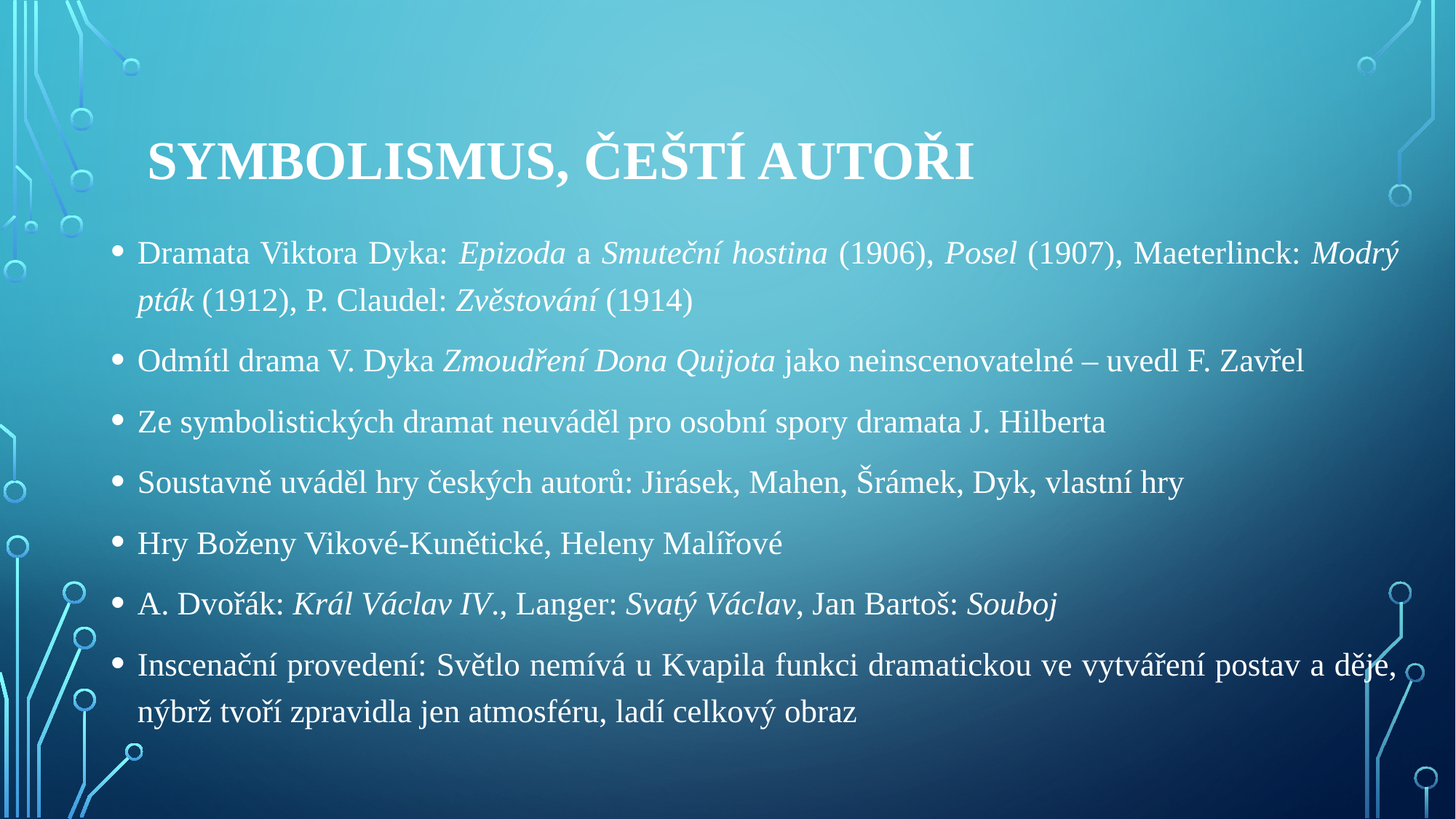

# Symbolismus, čeští autoři
Dramata Viktora Dyka: Epizoda a Smuteční hostina (1906), Posel (1907), Maeterlinck: Modrý pták (1912), P. Claudel: Zvěstování (1914)
Odmítl drama V. Dyka Zmoudření Dona Quijota jako neinscenovatelné – uvedl F. Zavřel
Ze symbolistických dramat neuváděl pro osobní spory dramata J. Hilberta
Soustavně uváděl hry českých autorů: Jirásek, Mahen, Šrámek, Dyk, vlastní hry
Hry Boženy Vikové-Kunětické, Heleny Malířové
A. Dvořák: Král Václav IV., Langer: Svatý Václav, Jan Bartoš: Souboj
Inscenační provedení: Světlo nemívá u Kvapila funkci dramatickou ve vytváření postav a děje, nýbrž tvoří zpravidla jen atmosféru, ladí celkový obraz